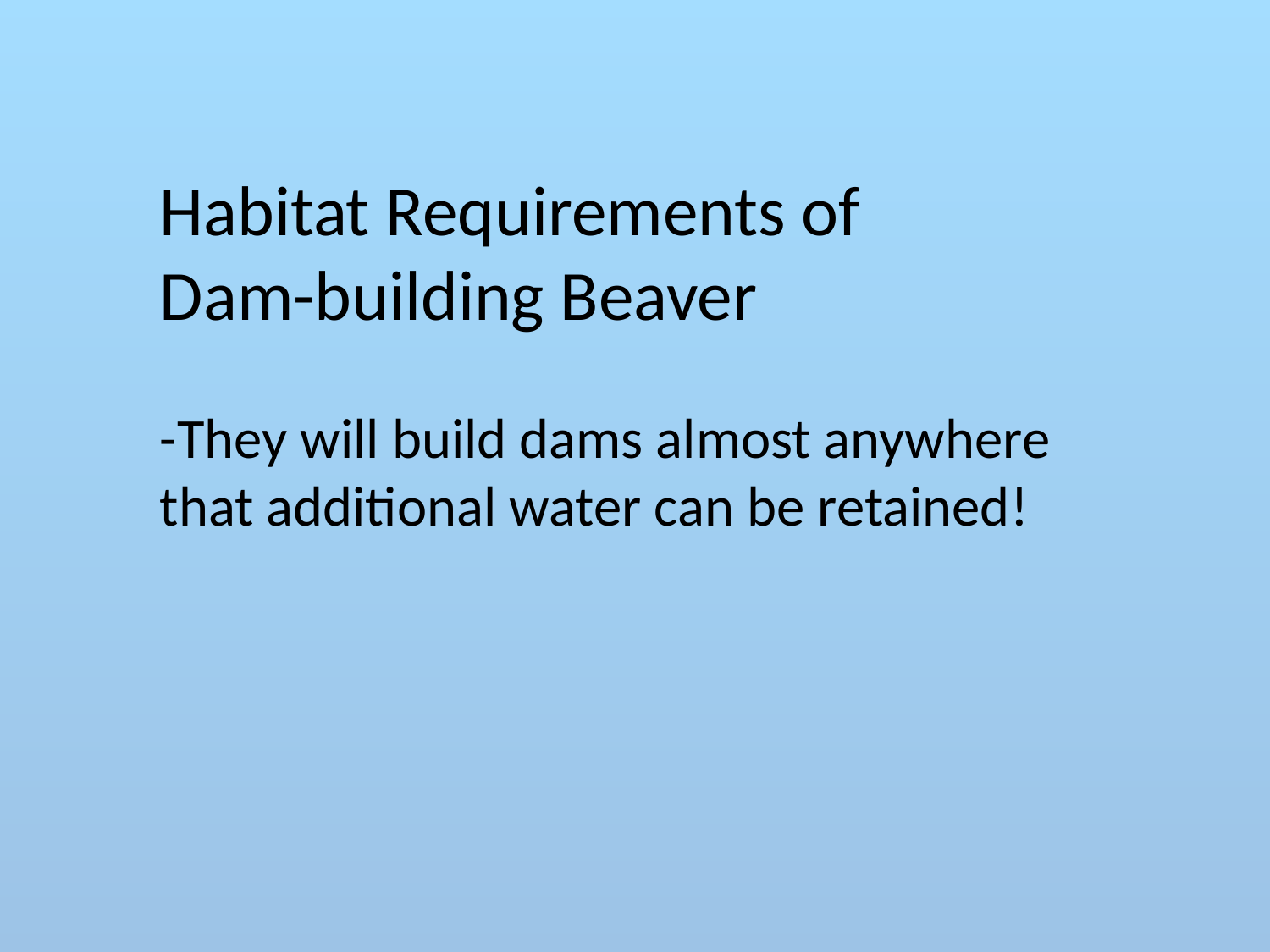

Habitat Requirements of
Dam-building Beaver

-They will build dams almost anywhere that additional water can be retained!